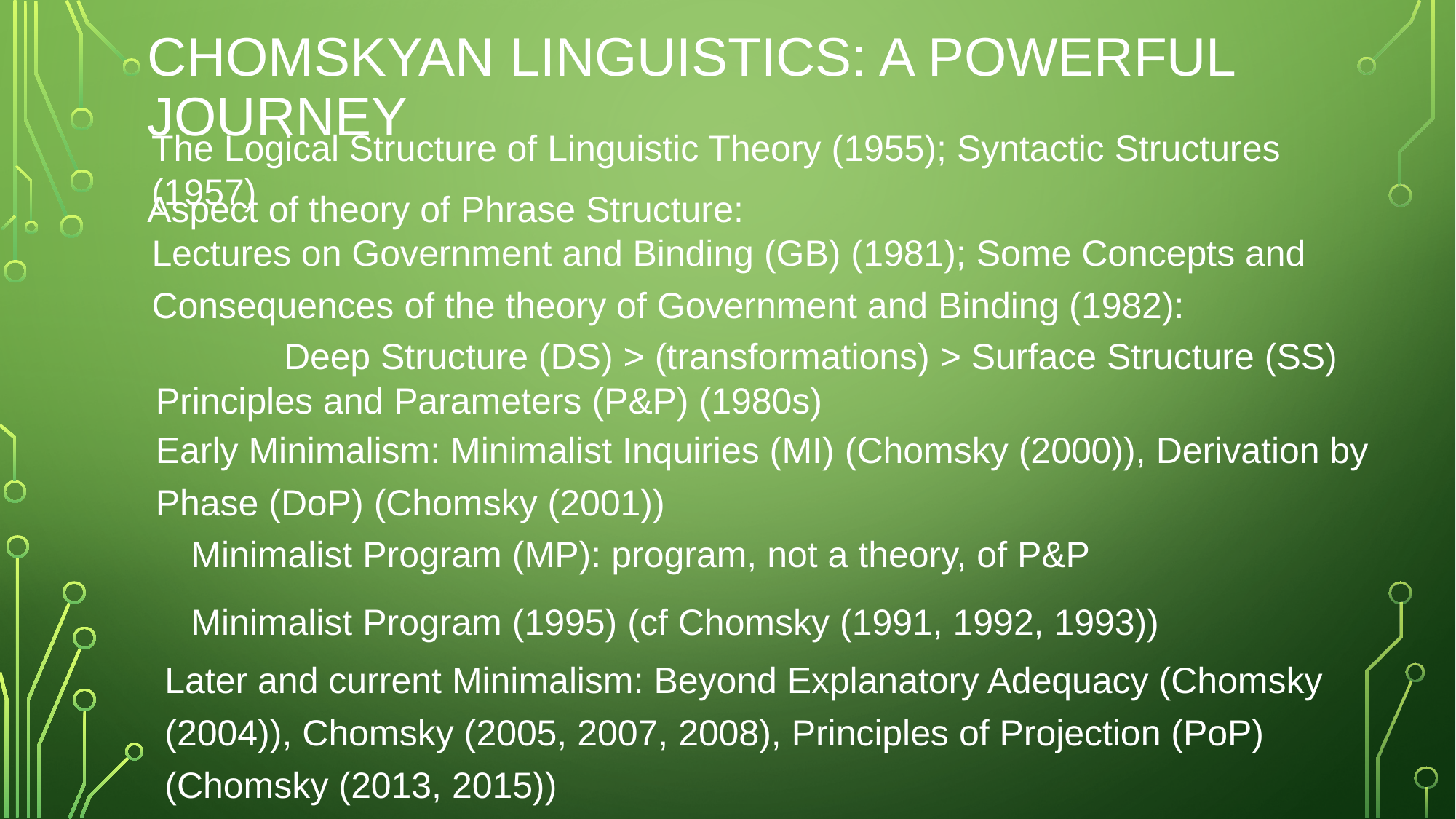

# Chomskyan linguistics: a powerful journey
The Logical Structure of Linguistic Theory (1955); Syntactic Structures (1957)
Aspect of theory of Phrase Structure:
Lectures on Government and Binding (GB) (1981); Some Concepts and Consequences of the theory of Government and Binding (1982):
Deep Structure (DS) > (transformations) > Surface Structure (SS)
Principles and Parameters (P&P) (1980s)
Early Minimalism: Minimalist Inquiries (MI) (Chomsky (2000)), Derivation by Phase (DoP) (Chomsky (2001))
Minimalist Program (MP): program, not a theory, of P&P
Minimalist Program (1995) (cf Chomsky (1991, 1992, 1993))

Later and current Minimalism: Beyond Explanatory Adequacy (Chomsky (2004)), Chomsky (2005, 2007, 2008), Principles of Projection (PoP) (Chomsky (2013, 2015))